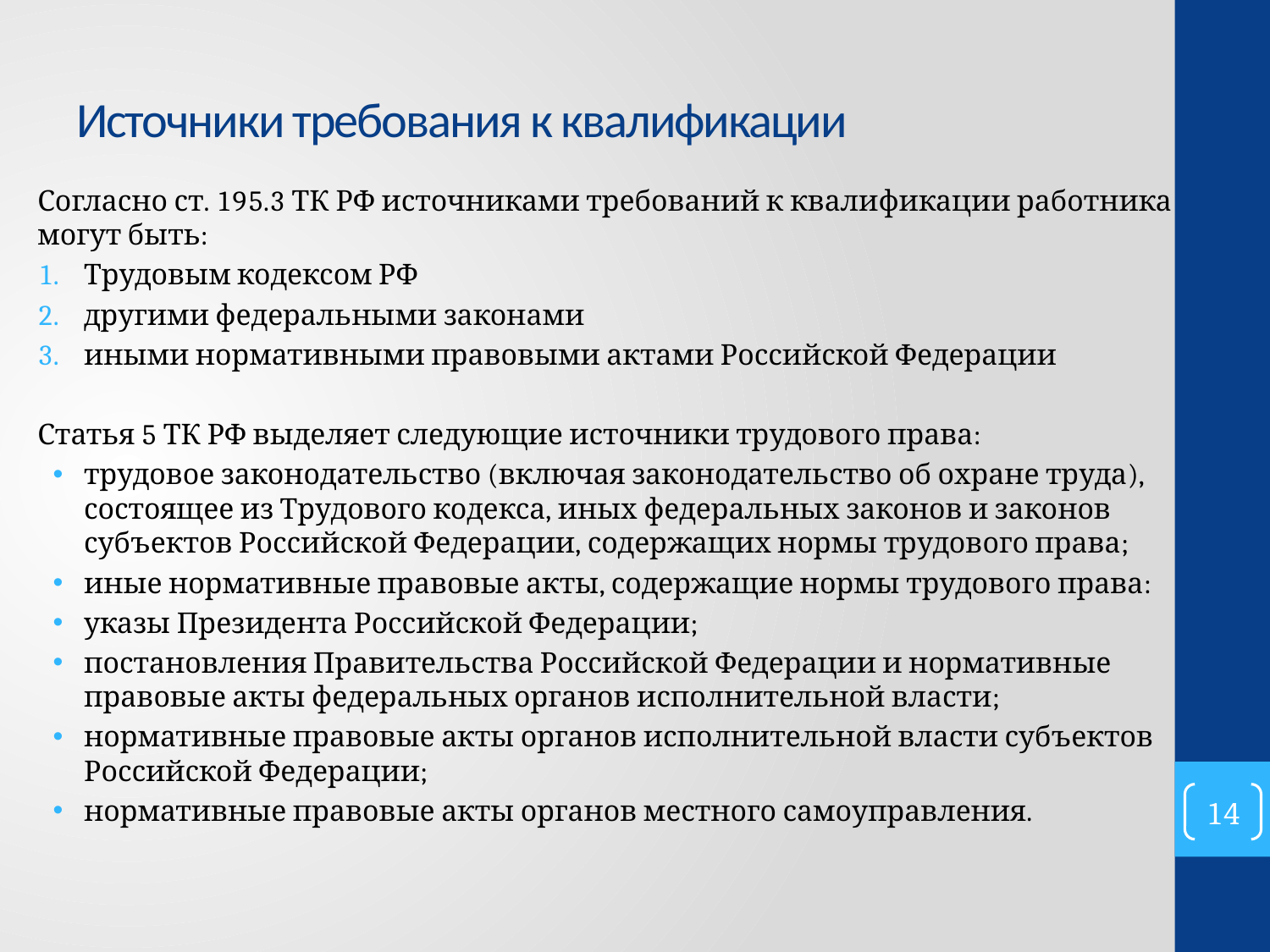

# Источники требования к квалификации
Согласно ст. 195.3 ТК РФ источниками требований к квалификации работника могут быть:
Трудовым кодексом РФ
другими федеральными законами
иными нормативными правовыми актами Российской Федерации

Статья 5 ТК РФ выделяет следующие источники трудового права:
трудовое законодательство (включая законодательство об охране труда), состоящее из Трудового кодекса, иных федеральных законов и законов субъектов Российской Федерации, содержащих нормы трудового права;
иные нормативные правовые акты, содержащие нормы трудового права:
указы Президента Российской Федерации;
постановления Правительства Российской Федерации и нормативные правовые акты федеральных органов исполнительной власти;
нормативные правовые акты органов исполнительной власти субъектов Российской Федерации;
нормативные правовые акты органов местного самоуправления.

14